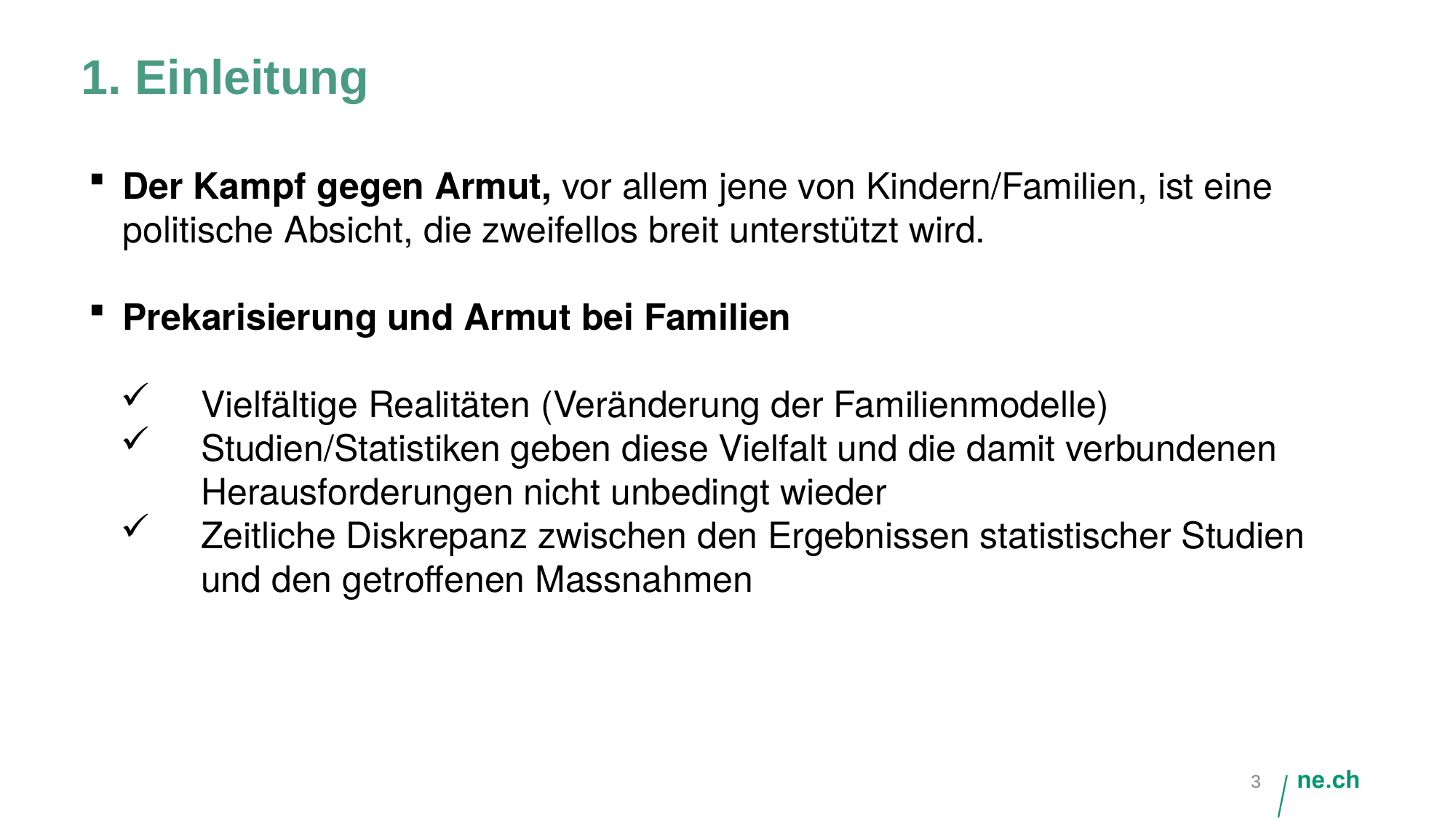

# 1. Einleitung

Der Kampf gegen Armut, vor allem jene von Kindern/Familien, ist eine politische Absicht, die zweifellos breit unterstützt wird.

Prekarisierung und Armut bei Familien

Vielfältige Realitäten (Veränderung der Familienmodelle)
Studien/Statistiken geben diese Vielfalt und die damit verbundenen Herausforderungen nicht unbedingt wieder
Zeitliche Diskrepanz zwischen den Ergebnissen statistischer Studien und den getroffenen Massnahmen

3